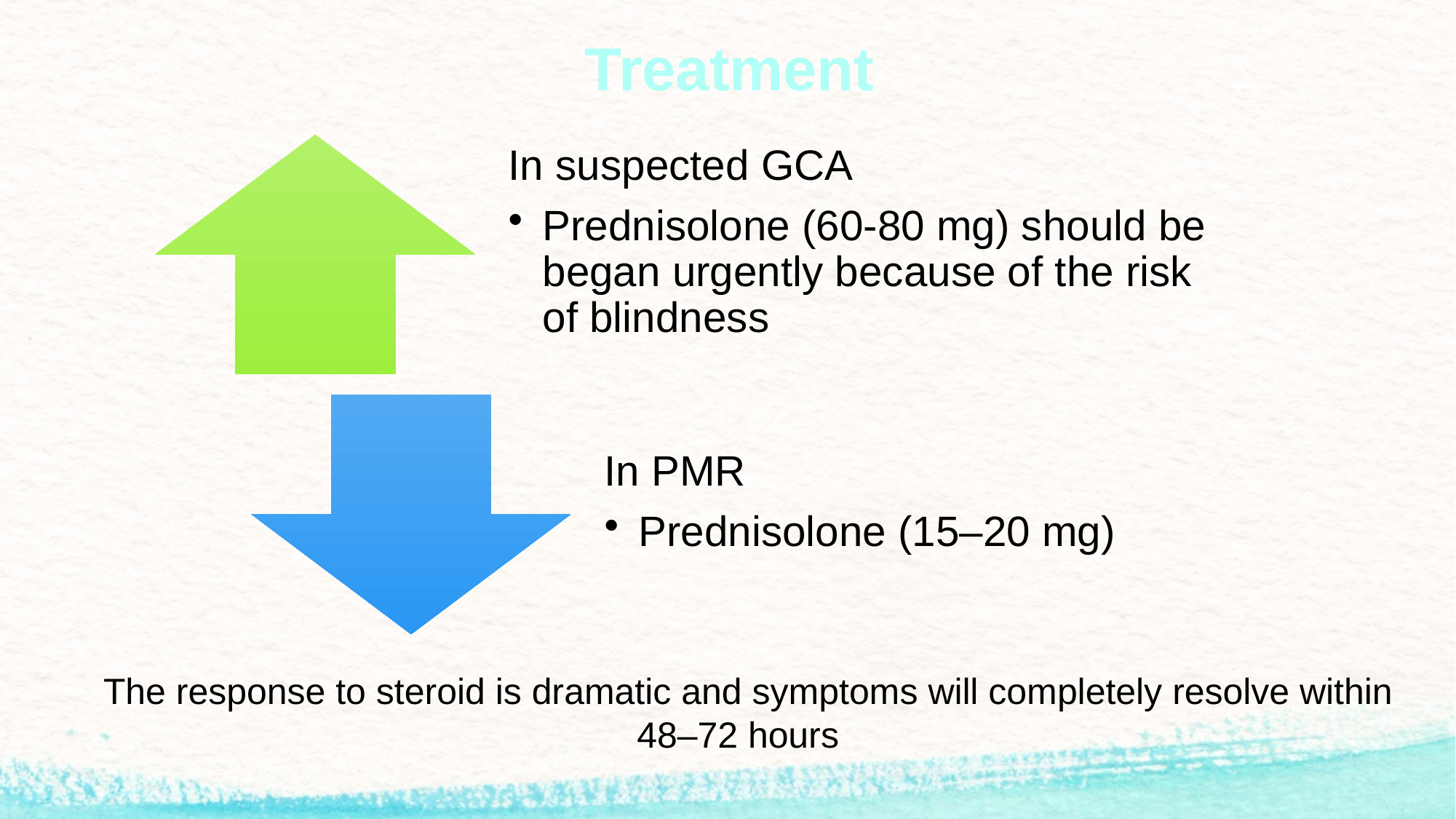

# Treatment
In suspected GCA
Prednisolone (60-80 mg) should be began urgently because of the risk of blindness
In PMR
Prednisolone (15–20 mg)
The response to steroid is dramatic and symptoms will completely resolve within 48–72 hours